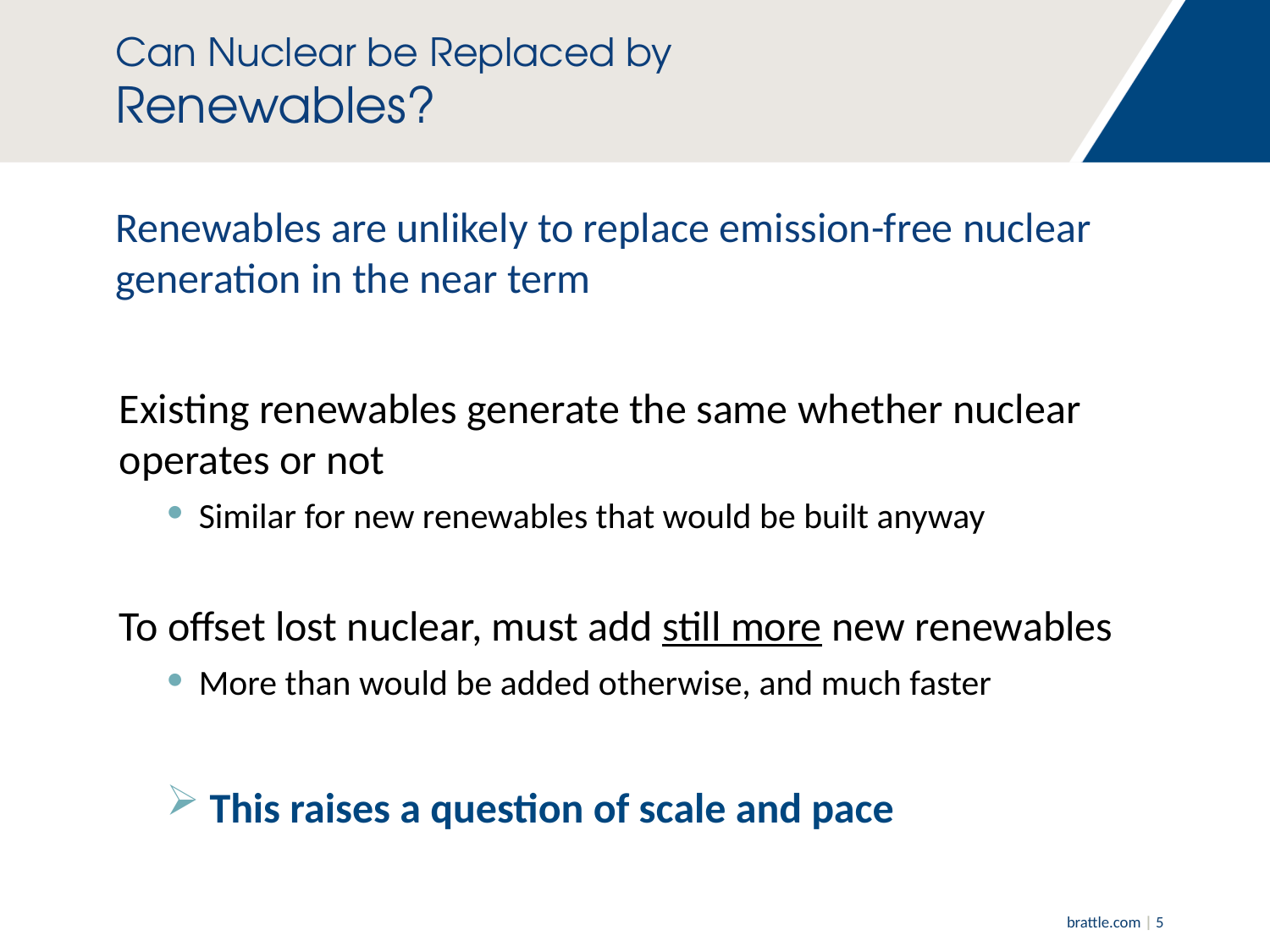

# Can Nuclear be Replaced by Renewables?
Renewables are unlikely to replace emission-free nuclear generation in the near term

Existing renewables generate the same whether nuclear operates or not
Similar for new renewables that would be built anyway

To offset lost nuclear, must add still more new renewables
More than would be added otherwise, and much faster

 This raises a question of scale and pace